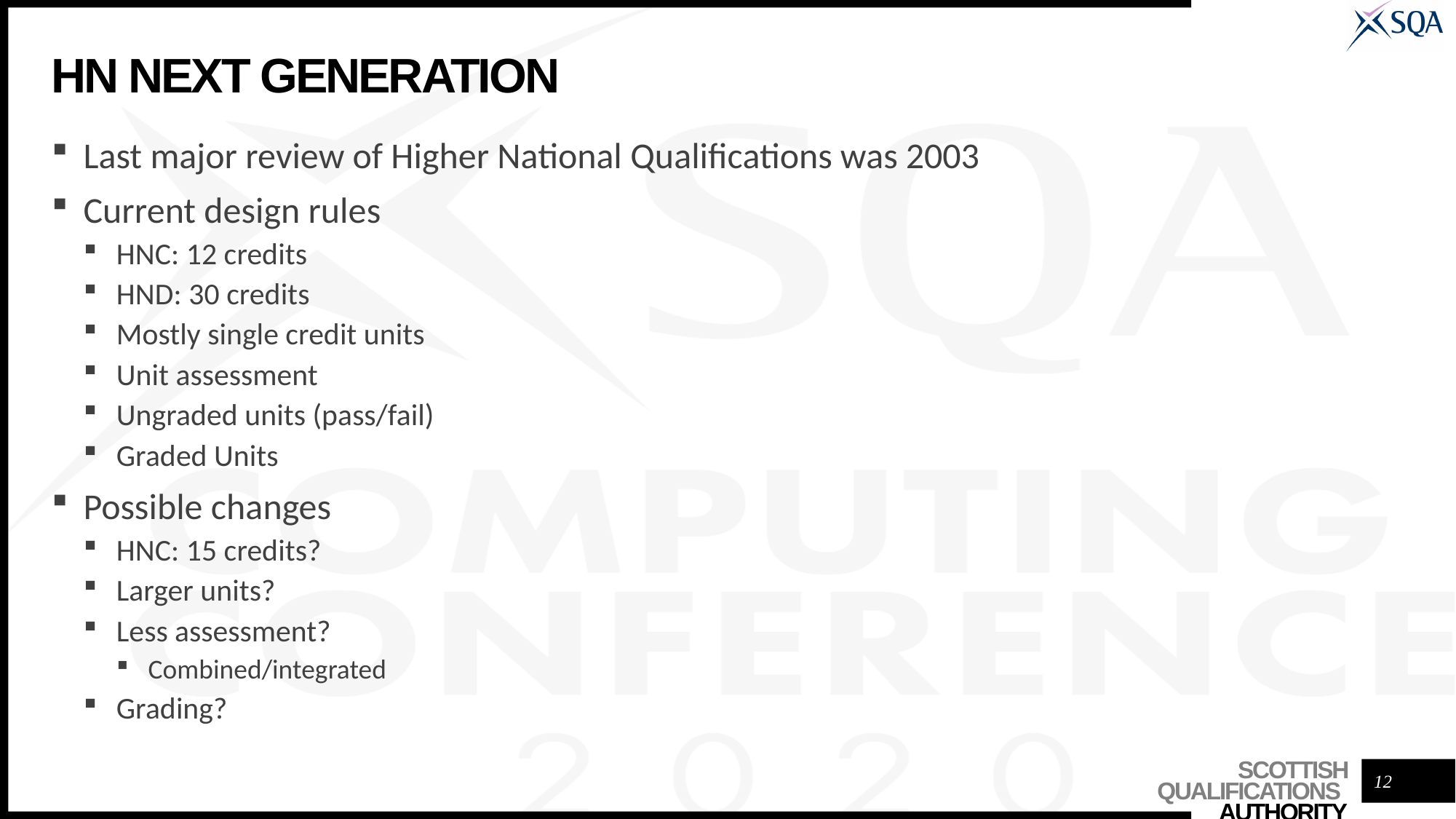

# HN next generation
Last major review of Higher National Qualifications was 2003
Current design rules
HNC: 12 credits
HND: 30 credits
Mostly single credit units
Unit assessment
Ungraded units (pass/fail)
Graded Units
Possible changes
HNC: 15 credits?
Larger units?
Less assessment?
Combined/integrated
Grading?

12